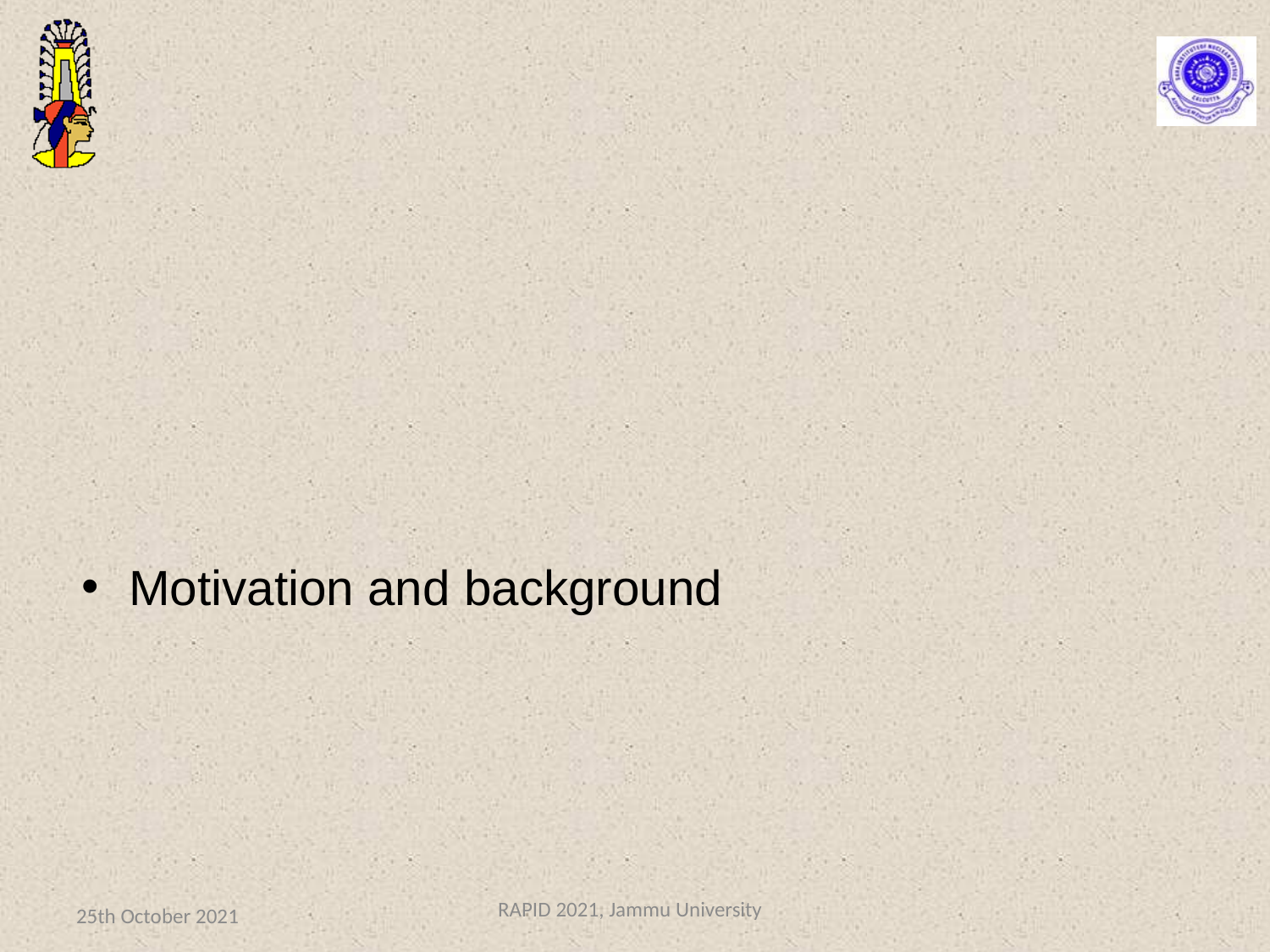

#

Motivation and background
25th October 2021
RAPID 2021, Jammu University
4